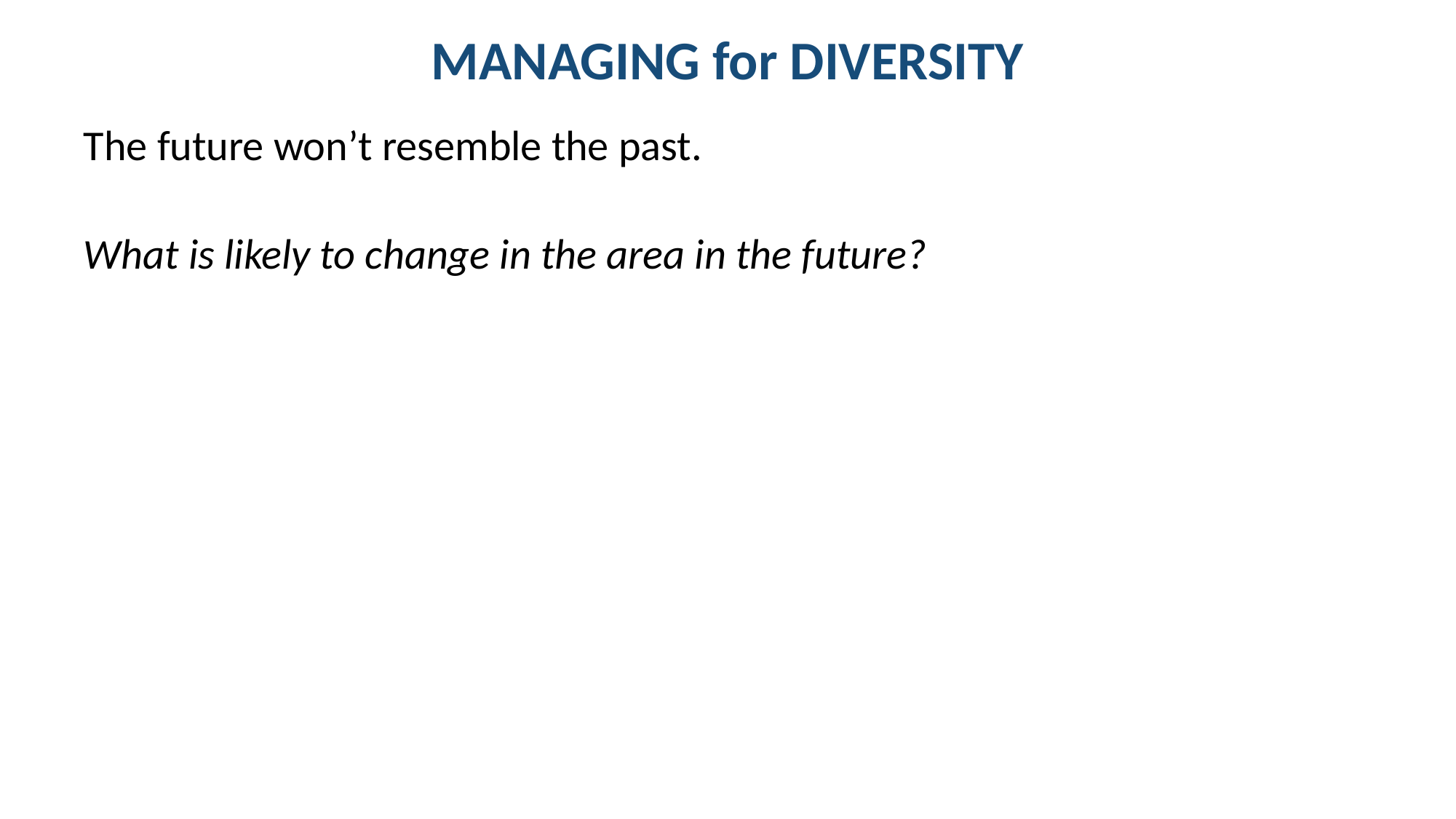

# MANAGING for DIVERSITY
The future won’t resemble the past.

What is likely to change in the area in the future?